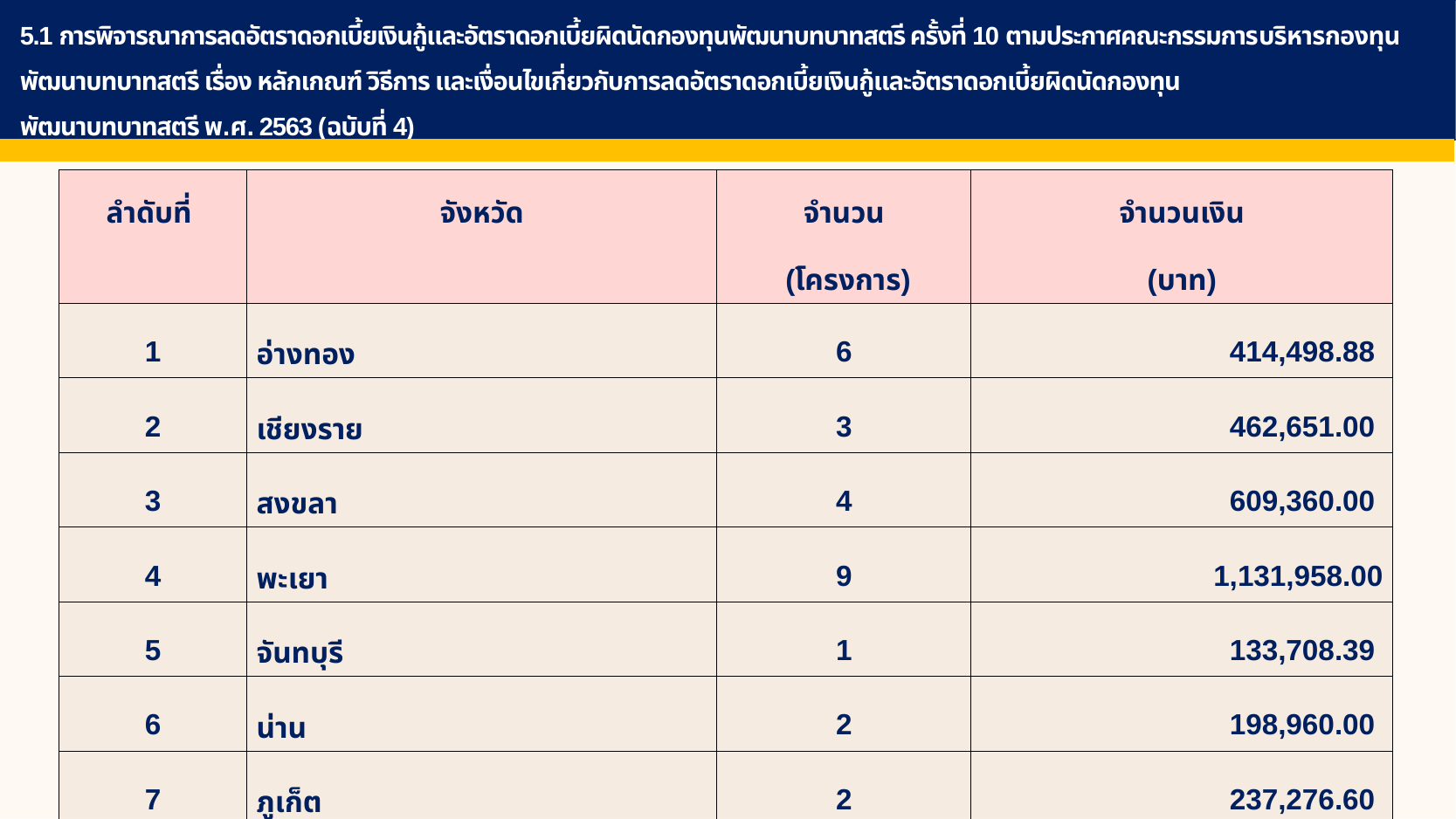

5.1 การพิจารณาการลดอัตราดอกเบี้ยเงินกู้และอัตราดอกเบี้ยผิดนัดกองทุนพัฒนาบทบาทสตรี ครั้งที่ 10 ตามประกาศคณะกรรมการบริหารกองทุนพัฒนาบทบาทสตรี เรื่อง หลักเกณฑ์ วิธีการ และเงื่อนไขเกี่ยวกับการลดอัตราดอกเบี้ยเงินกู้และอัตราดอกเบี้ยผิดนัดกองทุน
พัฒนาบทบาทสตรี พ.ศ. 2563 (ฉบับที่ 4)

| ลำดับที่ | จังหวัด | จำนวน | จำนวนเงิน |
| --- | --- | --- | --- |
|  |  | (โครงการ) | (บาท) |
| 1 | อ่างทอง | 6 | 414,498.88 |
| 2 | เชียงราย | 3 | 462,651.00 |
| 3 | สงขลา | 4 | 609,360.00 |
| 4 | พะเยา | 9 | 1,131,958.00 |
| 5 | จันทบุรี | 1 | 133,708.39 |
| 6 | น่าน | 2 | 198,960.00 |
| 7 | ภูเก็ต | 2 | 237,276.60 |
| 8 | ระยอง | 3 | 470,483.00 |
| 9 | ยโสธร | 5 | 423,111.00 |